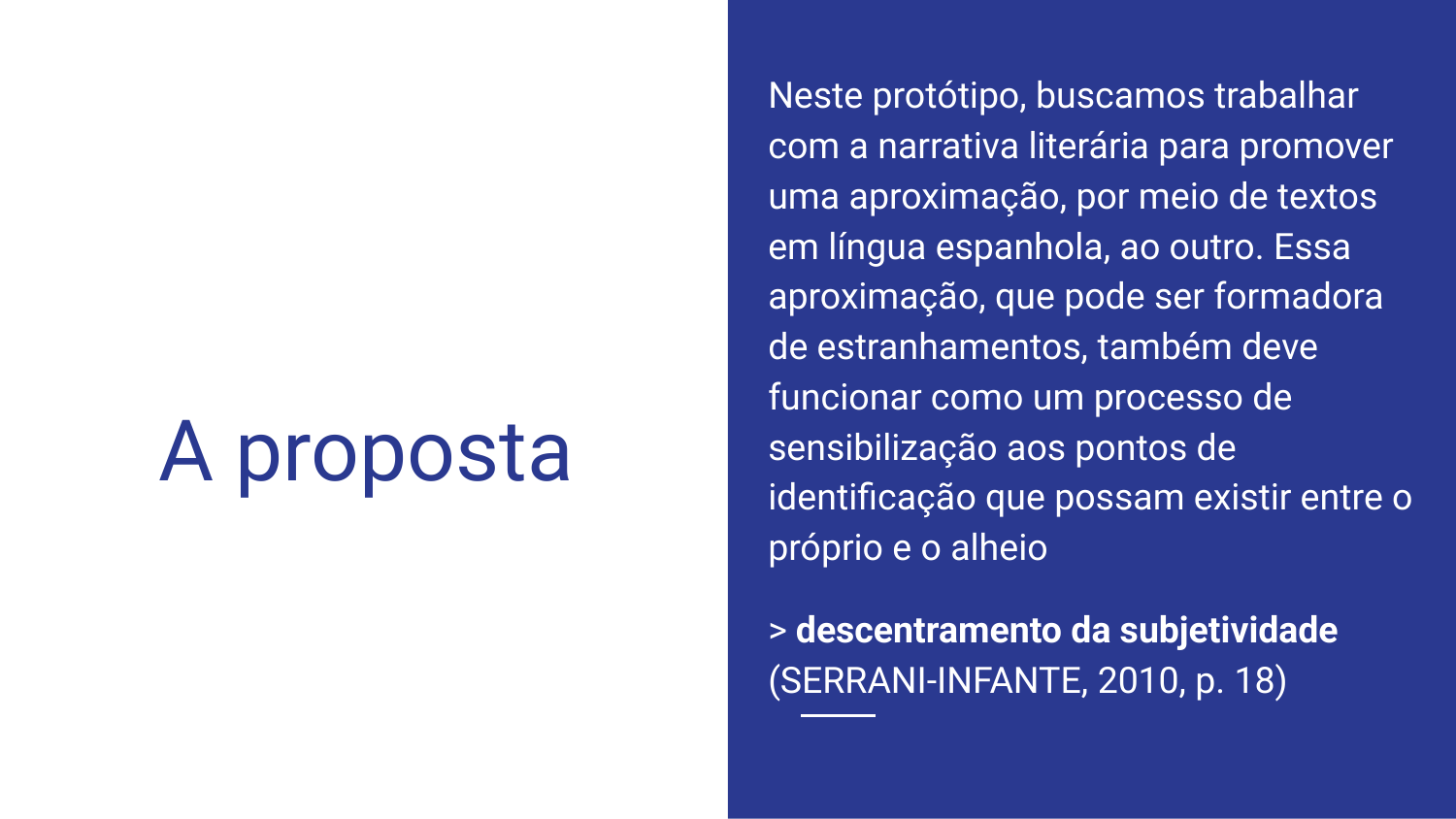

Neste protótipo, buscamos trabalhar com a narrativa literária para promover uma aproximação, por meio de textos em língua espanhola, ao outro. Essa aproximação, que pode ser formadora de estranhamentos, também deve funcionar como um processo de sensibilização aos pontos de identificação que possam existir entre o próprio e o alheio
> descentramento da subjetividade (SERRANI-INFANTE, 2010, p. 18)
# A proposta